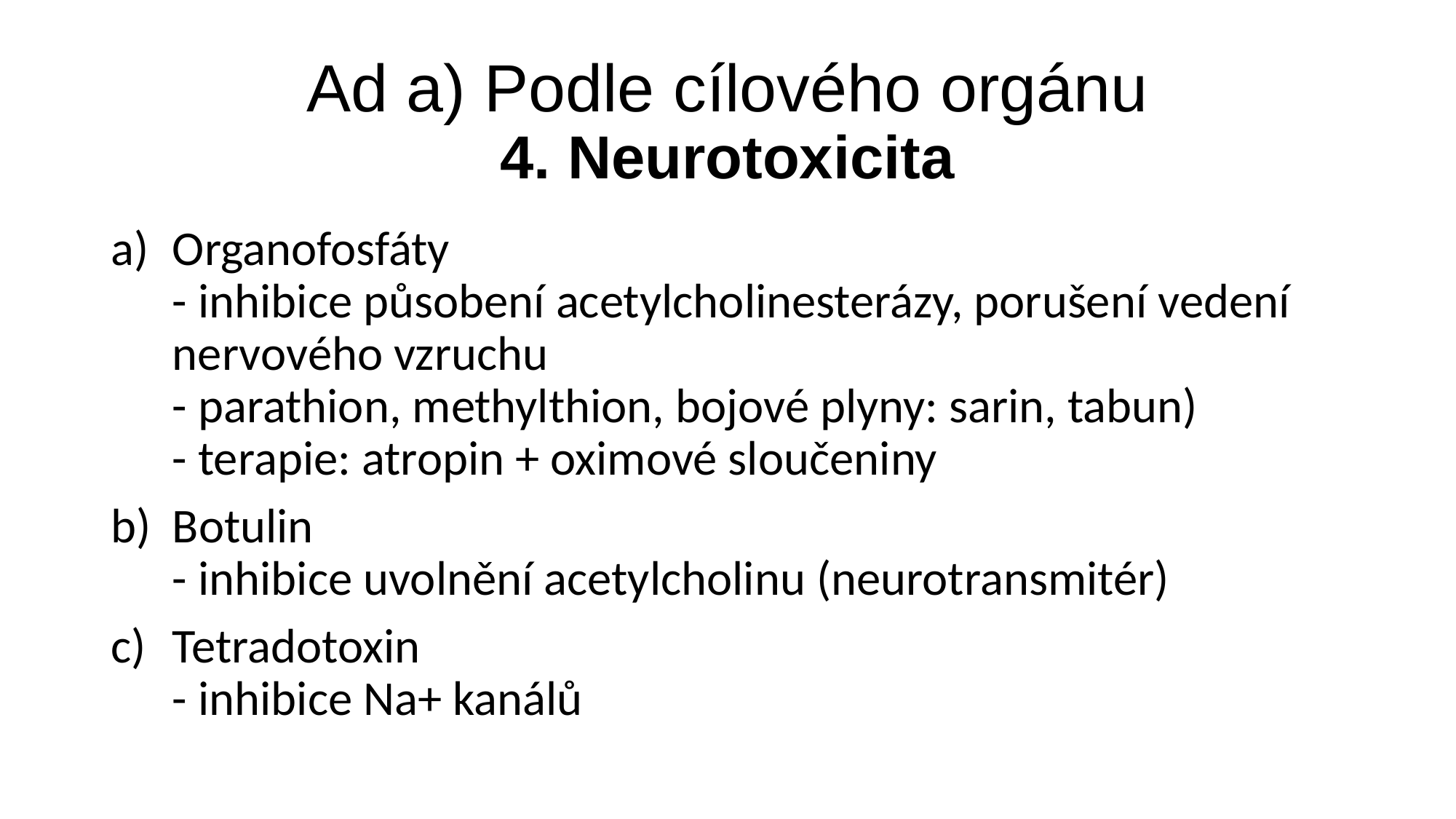

# Ad a) Podle cílového orgánu 4. Neurotoxicita
Organofosfáty
- inhibice působení acetylcholinesterázy, porušení vedení nervového vzruchu
- parathion, methylthion, bojové plyny: sarin, tabun)
- terapie: atropin + oximové sloučeniny
Botulin
- inhibice uvolnění acetylcholinu (neurotransmitér)
Tetradotoxin
- inhibice Na+ kanálů